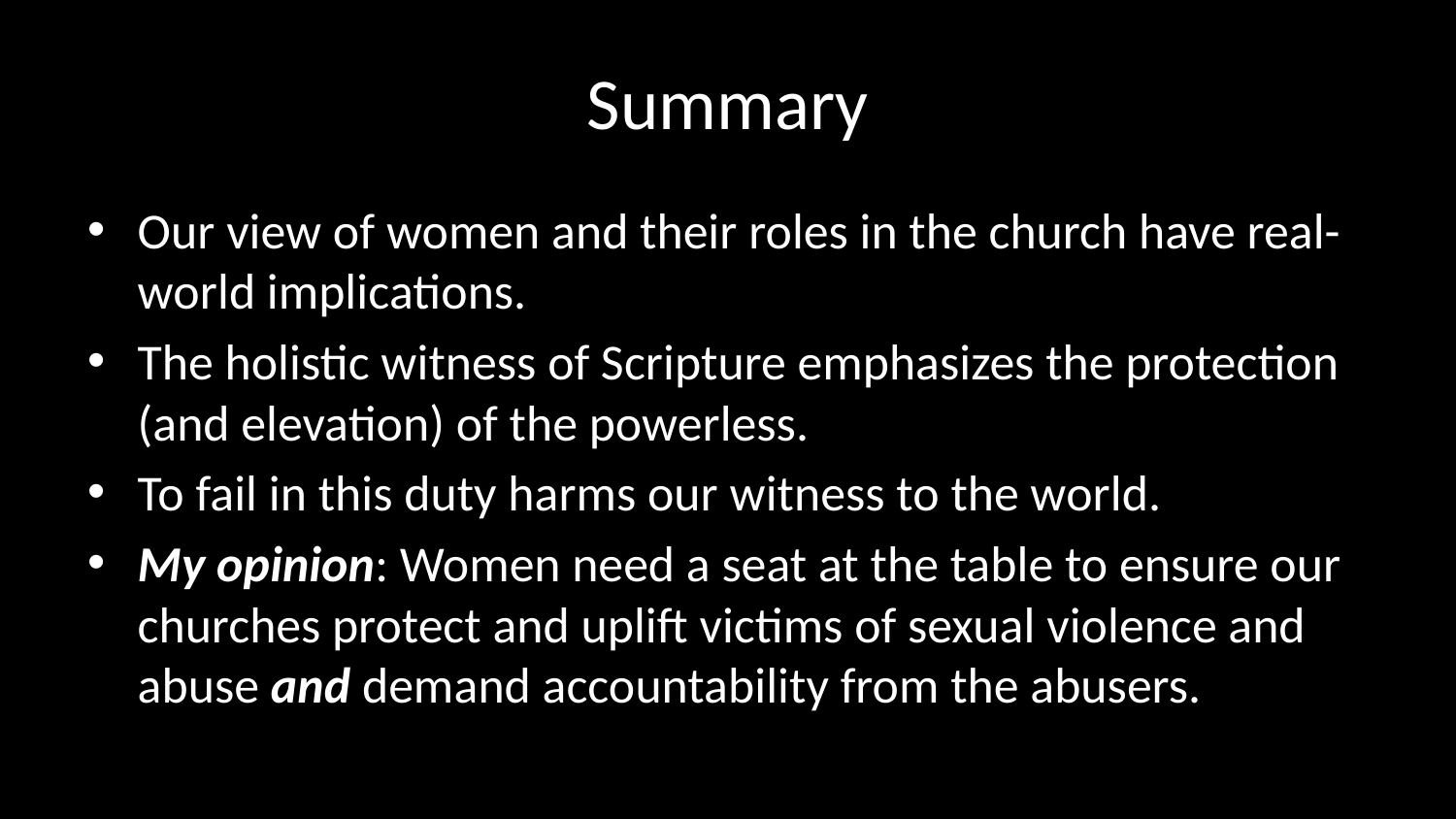

# Summary
Our view of women and their roles in the church have real-world implications.
The holistic witness of Scripture emphasizes the protection (and elevation) of the powerless.
To fail in this duty harms our witness to the world.
My opinion: Women need a seat at the table to ensure our churches protect and uplift victims of sexual violence and abuse and demand accountability from the abusers.